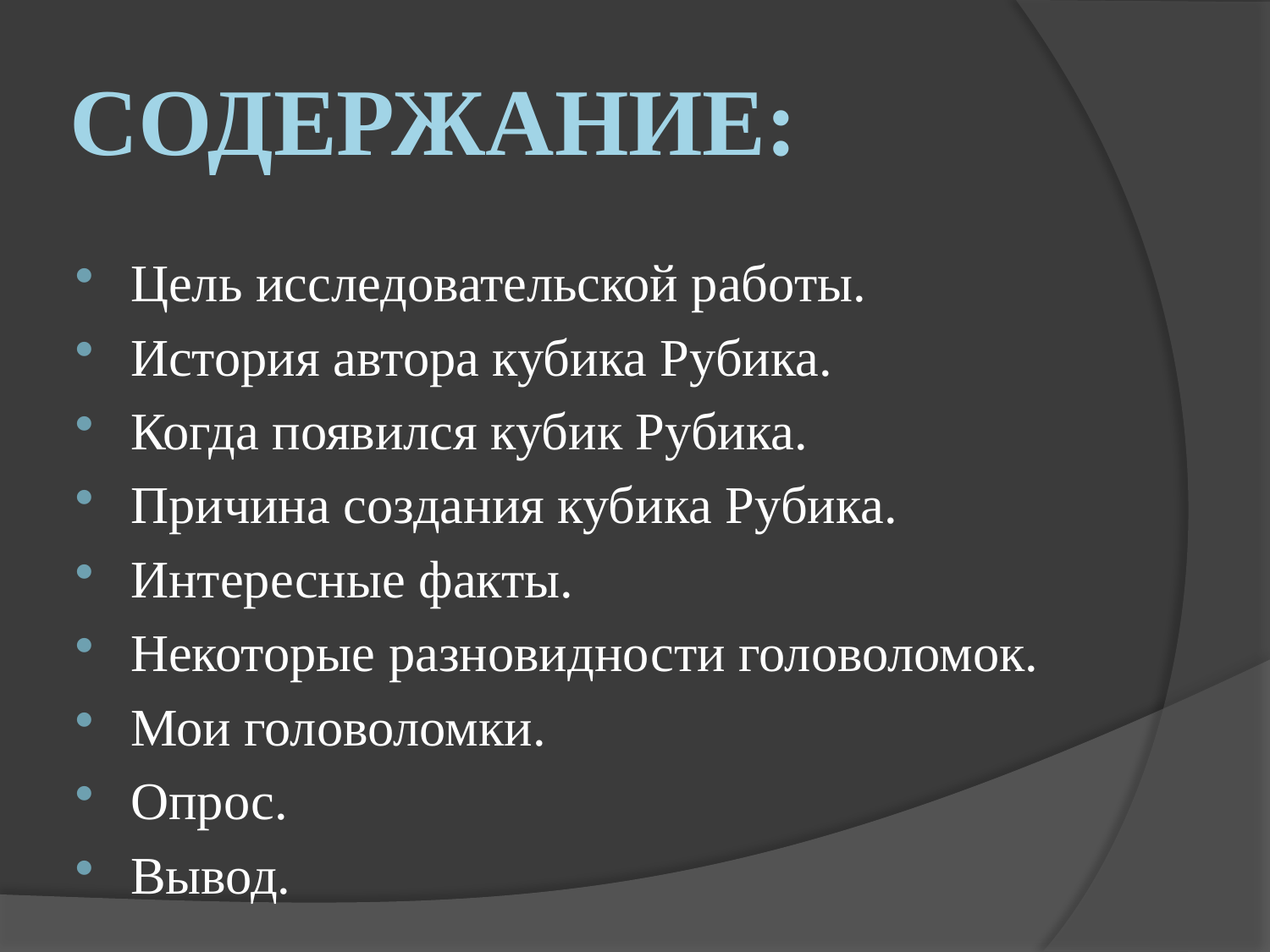

# Содержание:

Цель исследовательской работы.
История автора кубика Рубика.
Когда появился кубик Рубика.
Причина создания кубика Рубика.
Интересные факты.
Некоторые разновидности головоломок.
Мои головоломки.
Опрос.
Вывод.